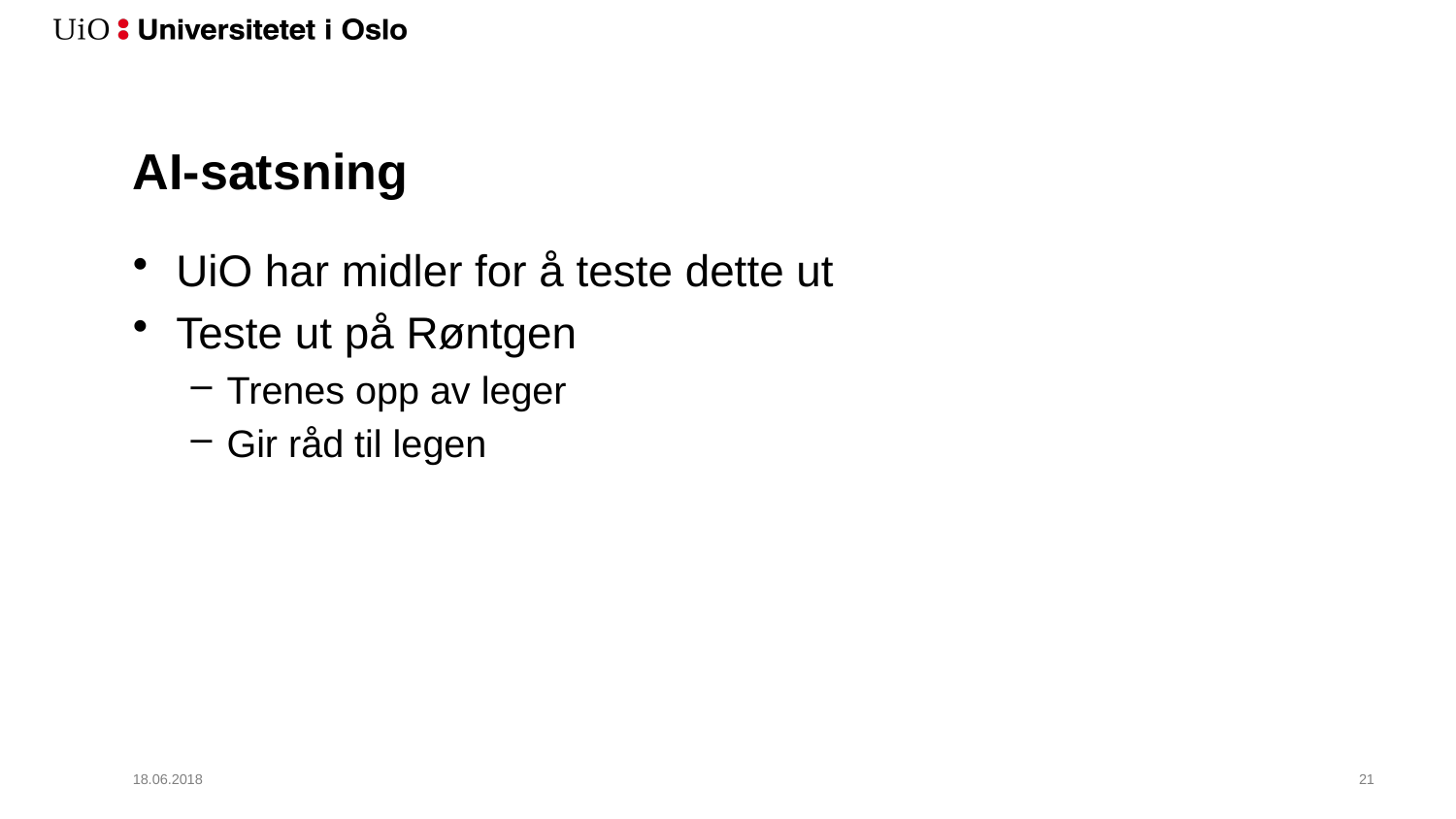

# AI-satsning
UiO har midler for å teste dette ut
Teste ut på Røntgen
Trenes opp av leger
Gir råd til legen

18.06.2018
21